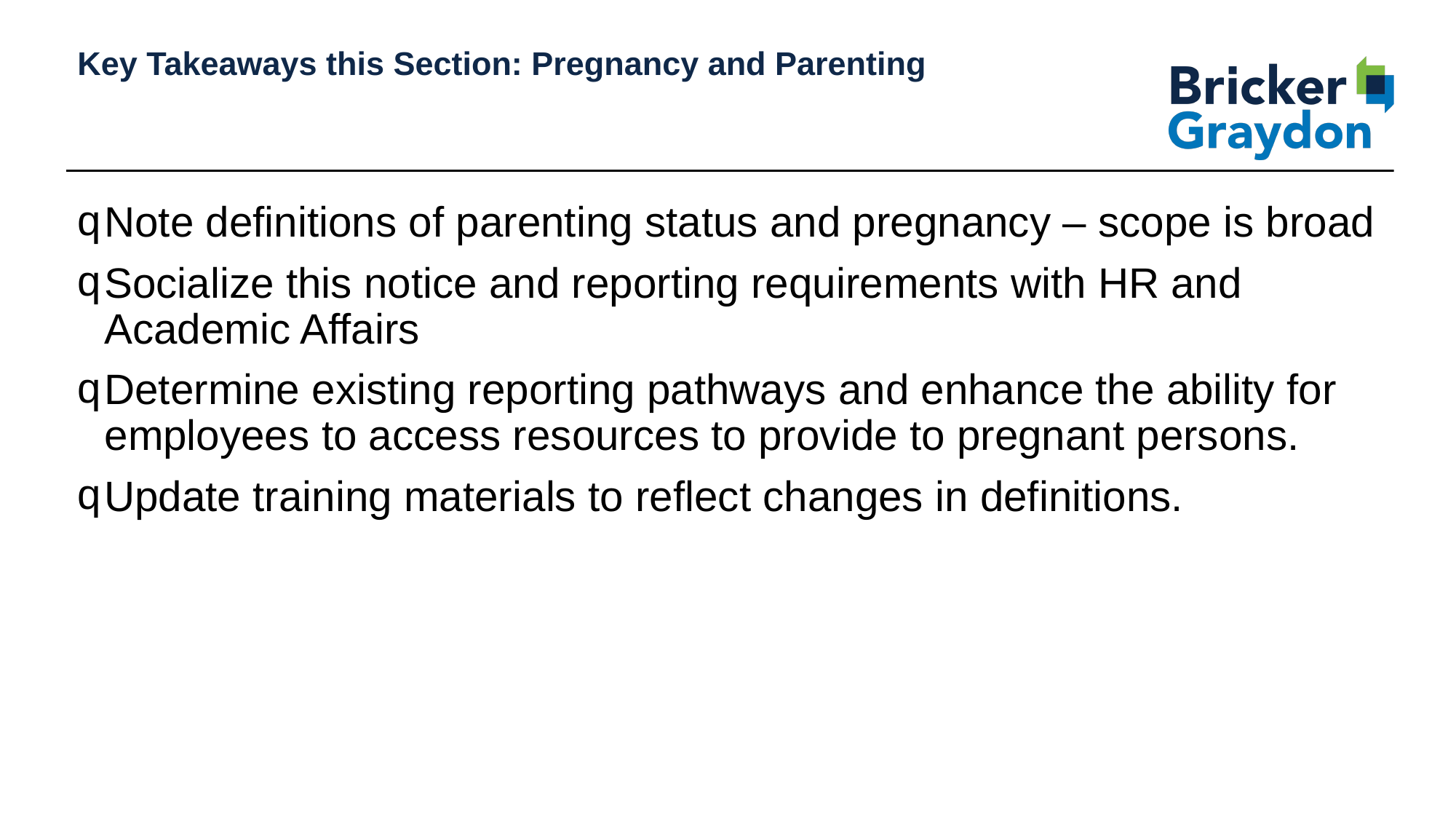

131
# Key Takeaways this Section: Pregnancy and Parenting
Note definitions of parenting status and pregnancy – scope is broad
Socialize this notice and reporting requirements with HR and Academic Affairs
Determine existing reporting pathways and enhance the ability for employees to access resources to provide to pregnant persons.
Update training materials to reflect changes in definitions.